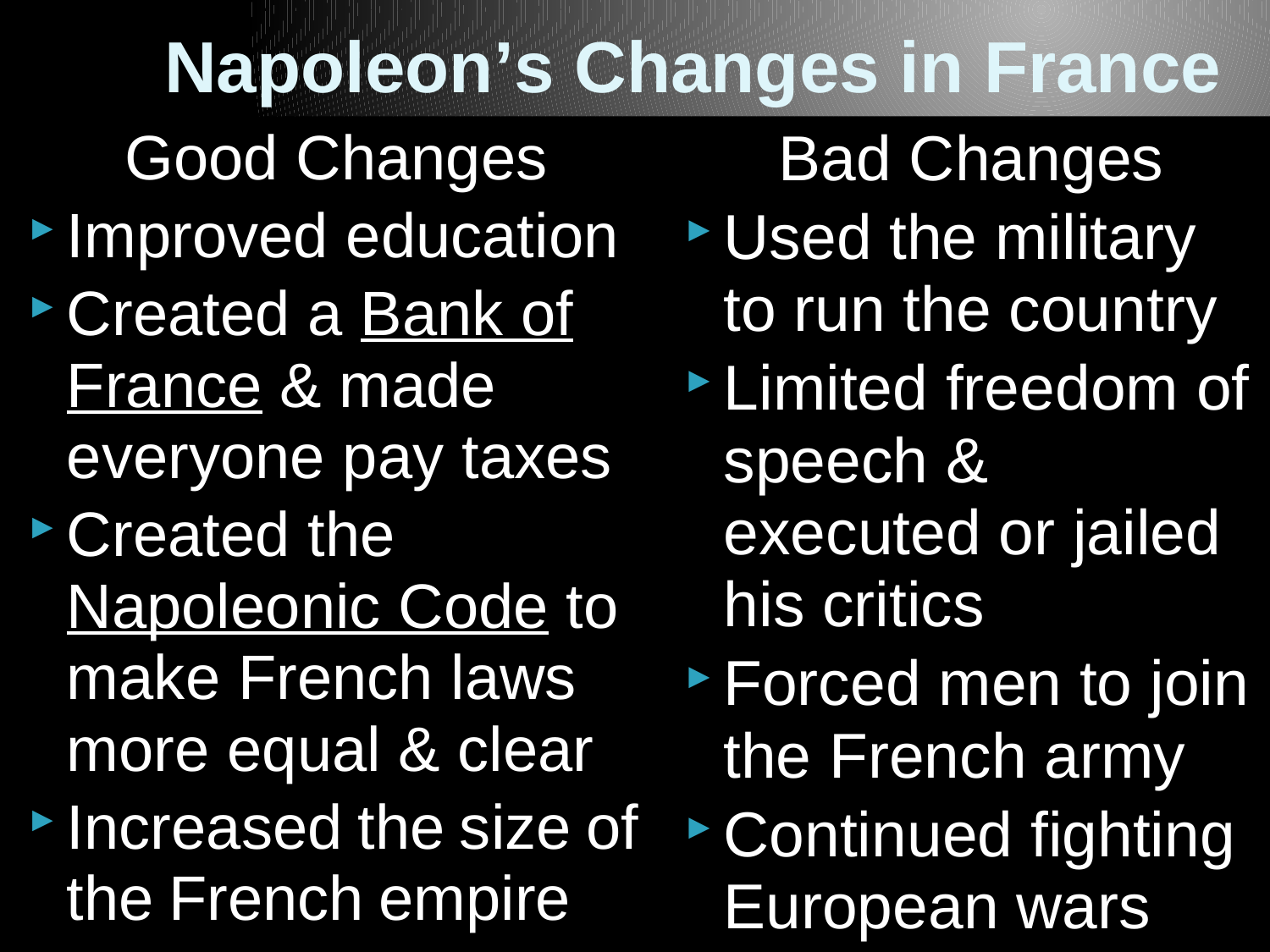

# Napoleon’s Changes in France
Good Changes
Improved education
Created a Bank of France & made everyone pay taxes
Created the Napoleonic Code to make French laws more equal & clear
Increased the size of the French empire
Bad Changes
Used the military to run the country
Limited freedom of speech & executed or jailed his critics
Forced men to join the French army
Continued fighting European wars